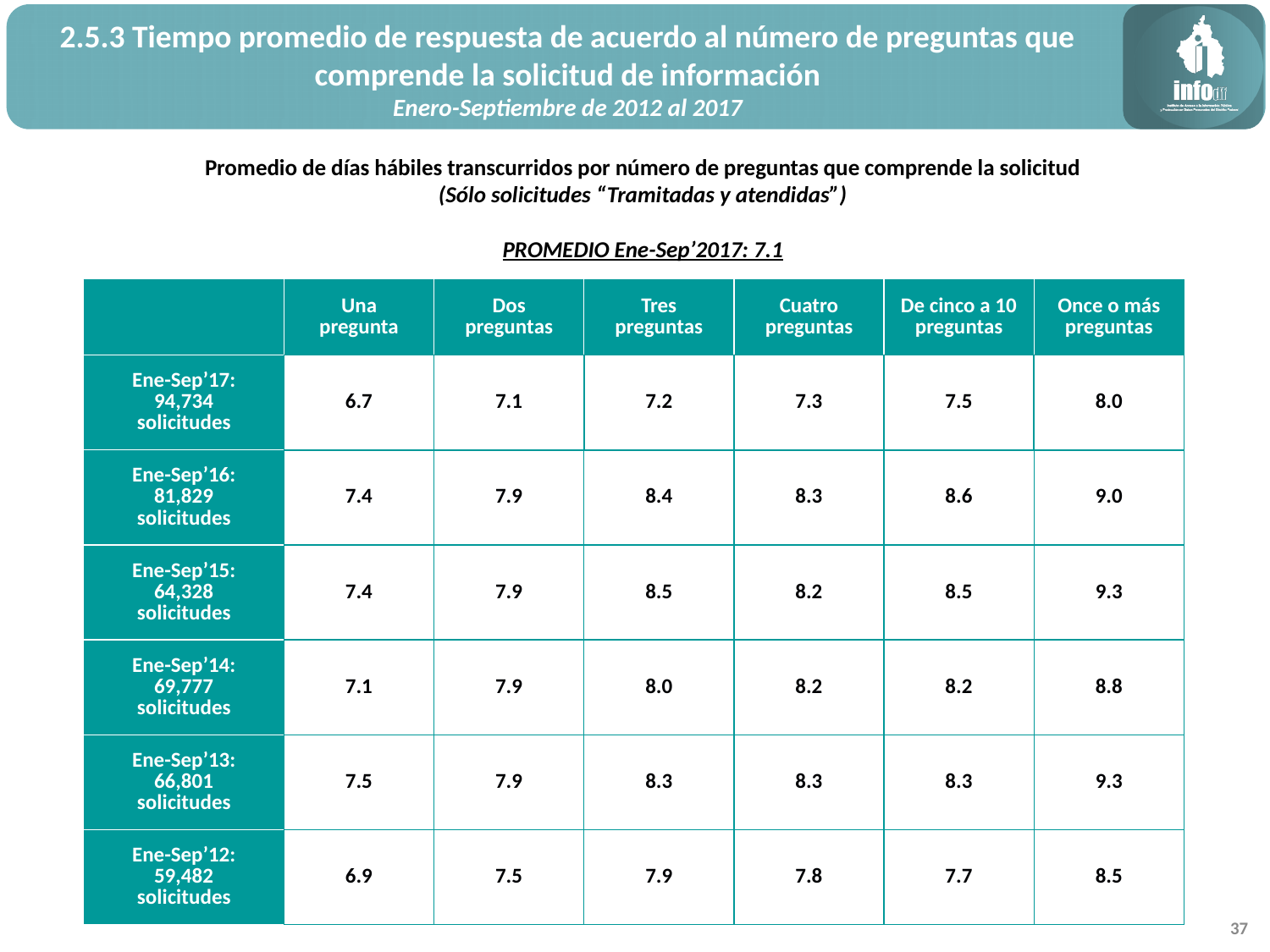

2.5.3 Tiempo promedio de respuesta de acuerdo al número de preguntas que comprende la solicitud de información
Enero-Septiembre de 2012 al 2017
Promedio de días hábiles transcurridos por número de preguntas que comprende la solicitud
(Sólo solicitudes “Tramitadas y atendidas”)

PROMEDIO Ene-Sep’2017: 7.1
|  | Una pregunta | Dos preguntas | Tres preguntas | Cuatro preguntas | De cinco a 10 preguntas | Once o más preguntas |
| --- | --- | --- | --- | --- | --- | --- |
| Ene-Sep’17: 94,734 solicitudes | 6.7 | 7.1 | 7.2 | 7.3 | 7.5 | 8.0 |
| Ene-Sep’16: 81,829 solicitudes | 7.4 | 7.9 | 8.4 | 8.3 | 8.6 | 9.0 |
| Ene-Sep’15: 64,328 solicitudes | 7.4 | 7.9 | 8.5 | 8.2 | 8.5 | 9.3 |
| Ene-Sep’14: 69,777 solicitudes | 7.1 | 7.9 | 8.0 | 8.2 | 8.2 | 8.8 |
| Ene-Sep’13: 66,801 solicitudes | 7.5 | 7.9 | 8.3 | 8.3 | 8.3 | 9.3 |
| Ene-Sep’12: 59,482 solicitudes | 6.9 | 7.5 | 7.9 | 7.8 | 7.7 | 8.5 |
37